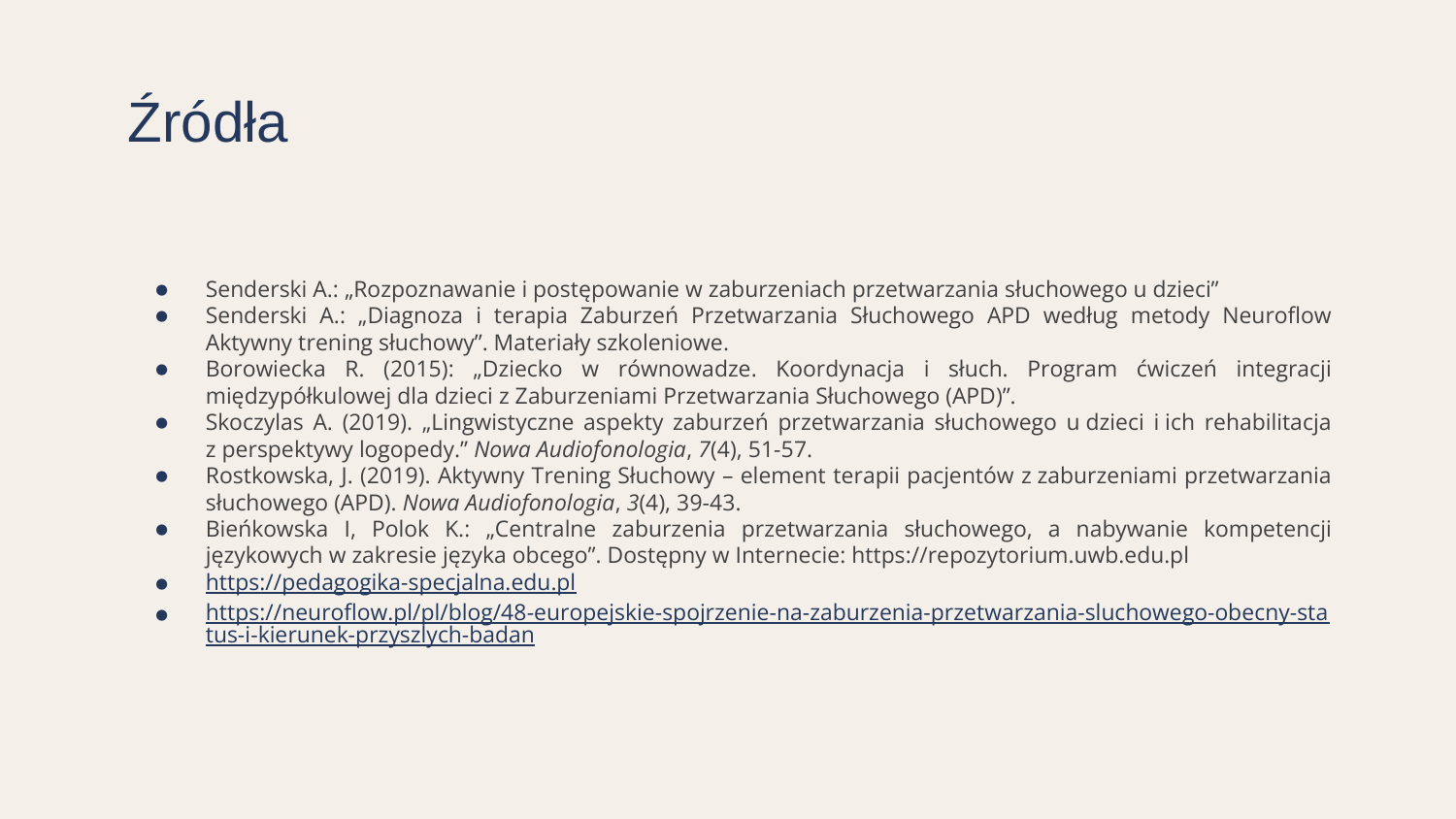

Źródła

Senderski A.: „Rozpoznawanie i postępowanie w zaburzeniach przetwarzania słuchowego u dzieci”
Senderski A.: „Diagnoza i terapia Zaburzeń Przetwarzania Słuchowego APD według metody Neuroflow Aktywny trening słuchowy”. Materiały szkoleniowe.
Borowiecka R. (2015): „Dziecko w równowadze. Koordynacja i słuch. Program ćwiczeń integracji międzypółkulowej dla dzieci z Zaburzeniami Przetwarzania Słuchowego (APD)”.
Skoczylas A. (2019). „Lingwistyczne aspekty zaburzeń przetwarzania słuchowego u dzieci i ich rehabilitacja z perspektywy logopedy.” Nowa Audiofonologia, 7(4), 51-57.
Rostkowska, J. (2019). Aktywny Trening Słuchowy – element terapii pacjentów z zaburzeniami przetwarzania słuchowego (APD). Nowa Audiofonologia, 3(4), 39-43.
Bieńkowska I, Polok K.: „Centralne zaburzenia przetwarzania słuchowego, a nabywanie kompetencji językowych w zakresie języka obcego”. Dostępny w Internecie: https://repozytorium.uwb.edu.pl
https://pedagogika-specjalna.edu.pl
https://neuroflow.pl/pl/blog/48-europejskie-spojrzenie-na-zaburzenia-przetwarzania-sluchowego-obecny-status-i-kierunek-przyszlych-badan